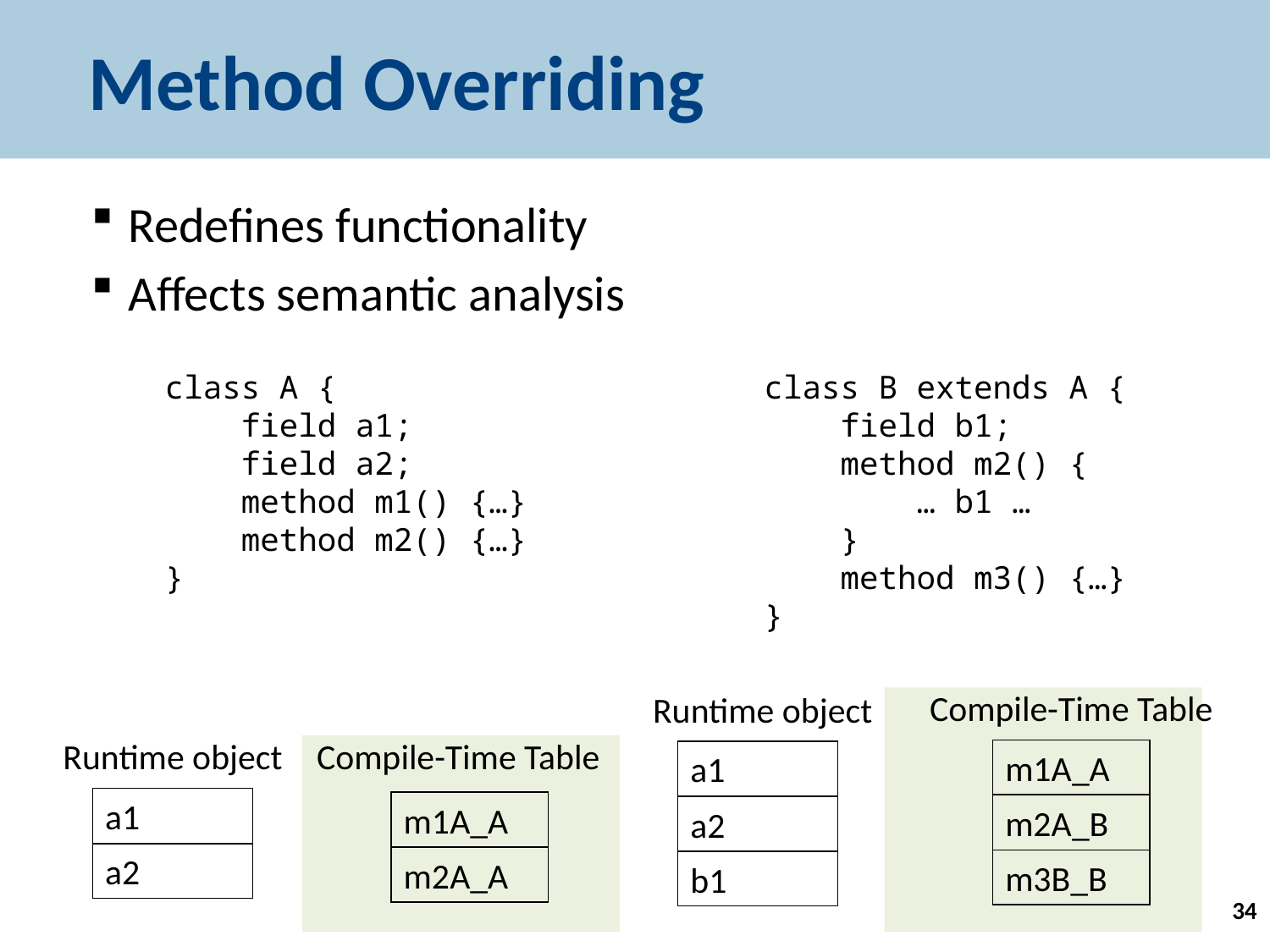

# Method Overriding
Redefines functionality
Affects semantic analysis

class B extends A {
    field b1;
    method m2() {
        … b1 …
    }
    method m3() {…}
}
class A {
    field a1;
    field a2;
    method m1() {…}
    method m2() {…}
}
Compile-Time Table
m1A_A
m2A_B
m3B_B
Runtime object
a1
a2
b1

Runtime object
a1
a2
Compile-Time Table

m1A_A
m2A_A
34